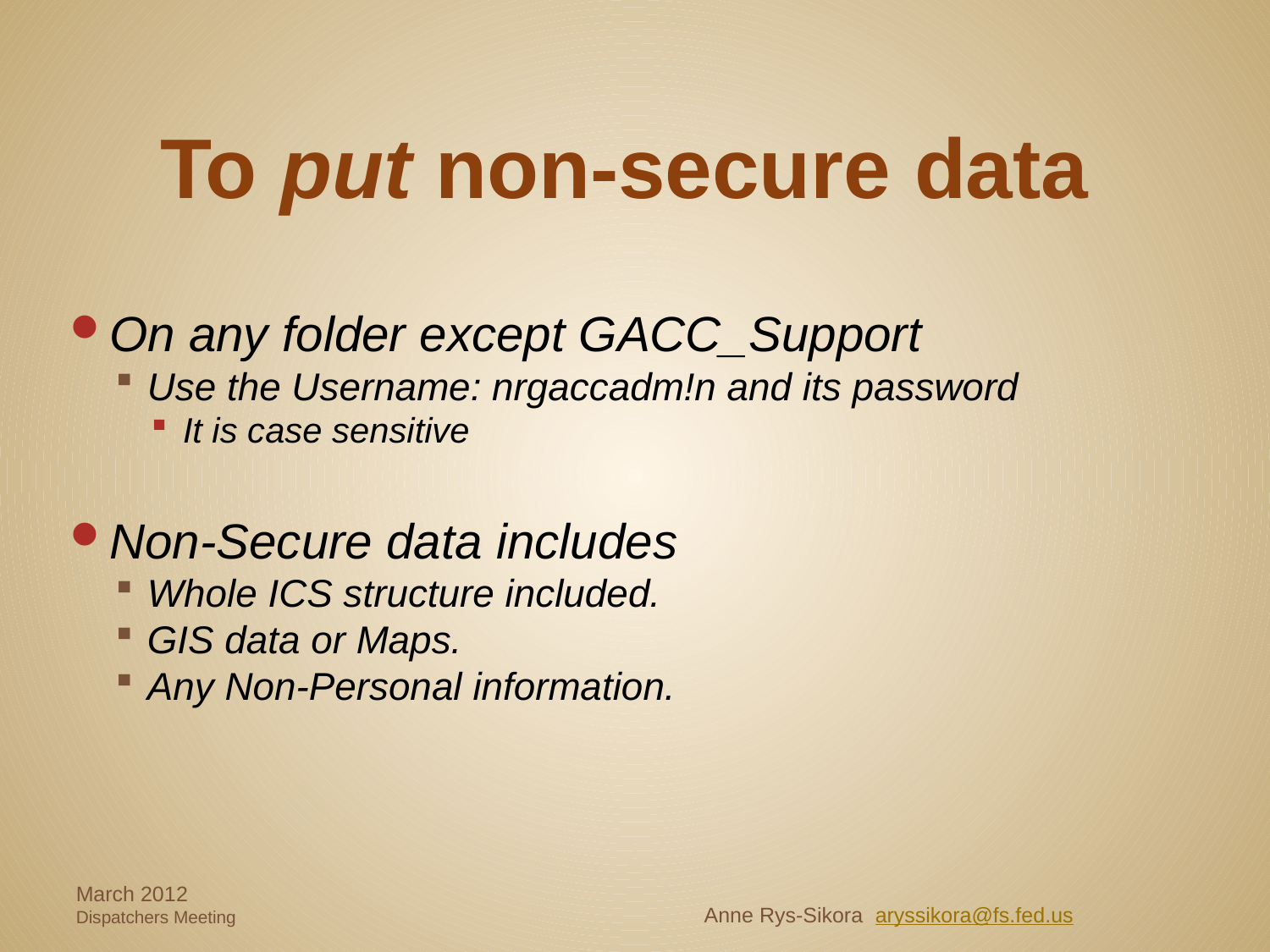

# To put non-secure data
On any folder except GACC_Support
Use the Username: nrgaccadm!n and its password
It is case sensitive

Non-Secure data includes
Whole ICS structure included.
GIS data or Maps.
Any Non-Personal information.

March 2012
Dispatchers Meeting
Anne Rys-Sikora  aryssikora@fs.fed.us